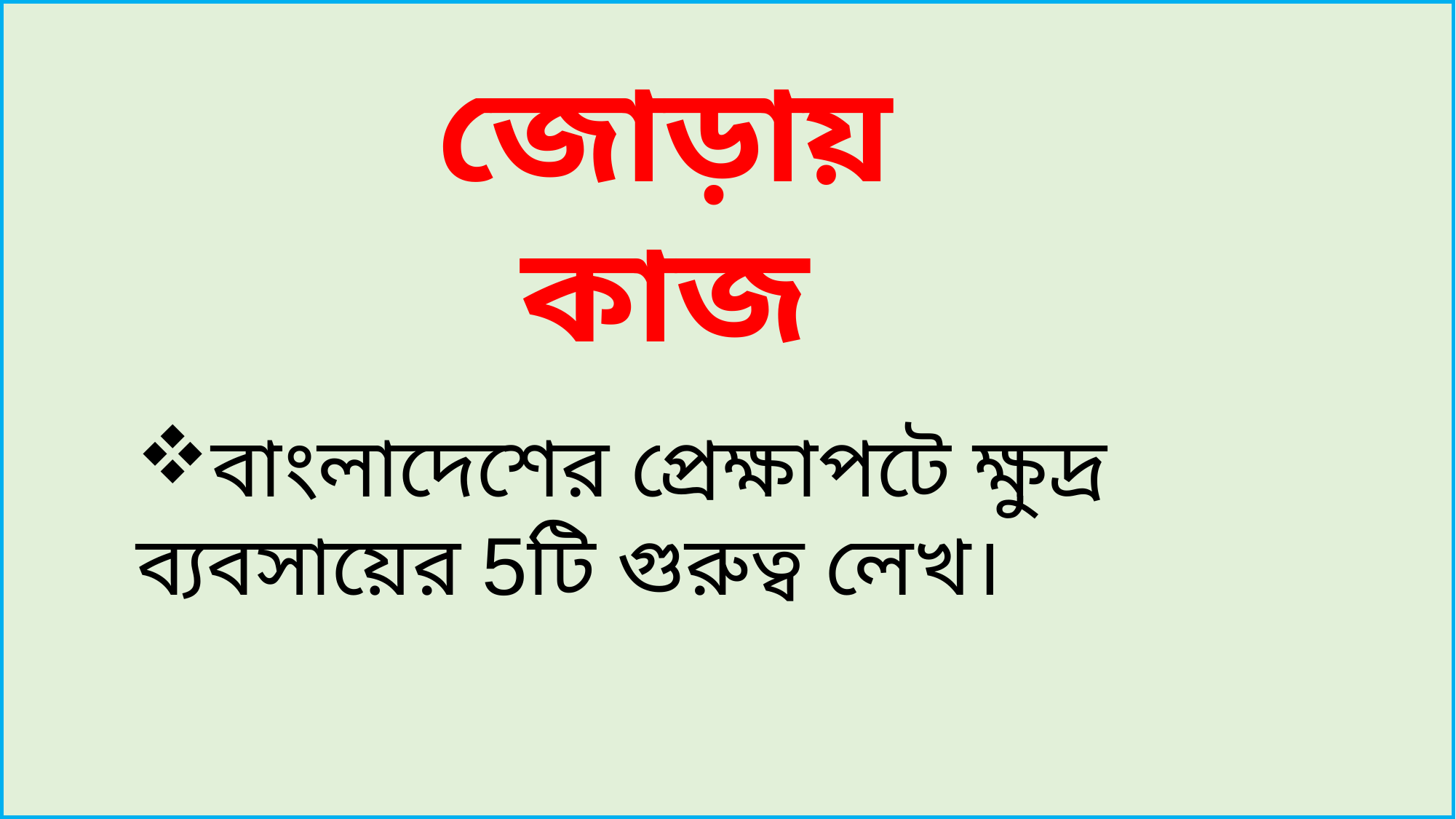

জোড়ায় কাজ
বাংলাদেশের প্রেক্ষাপটে ক্ষুদ্র ব্যবসায়ের 5টি গুরুত্ব লেখ।